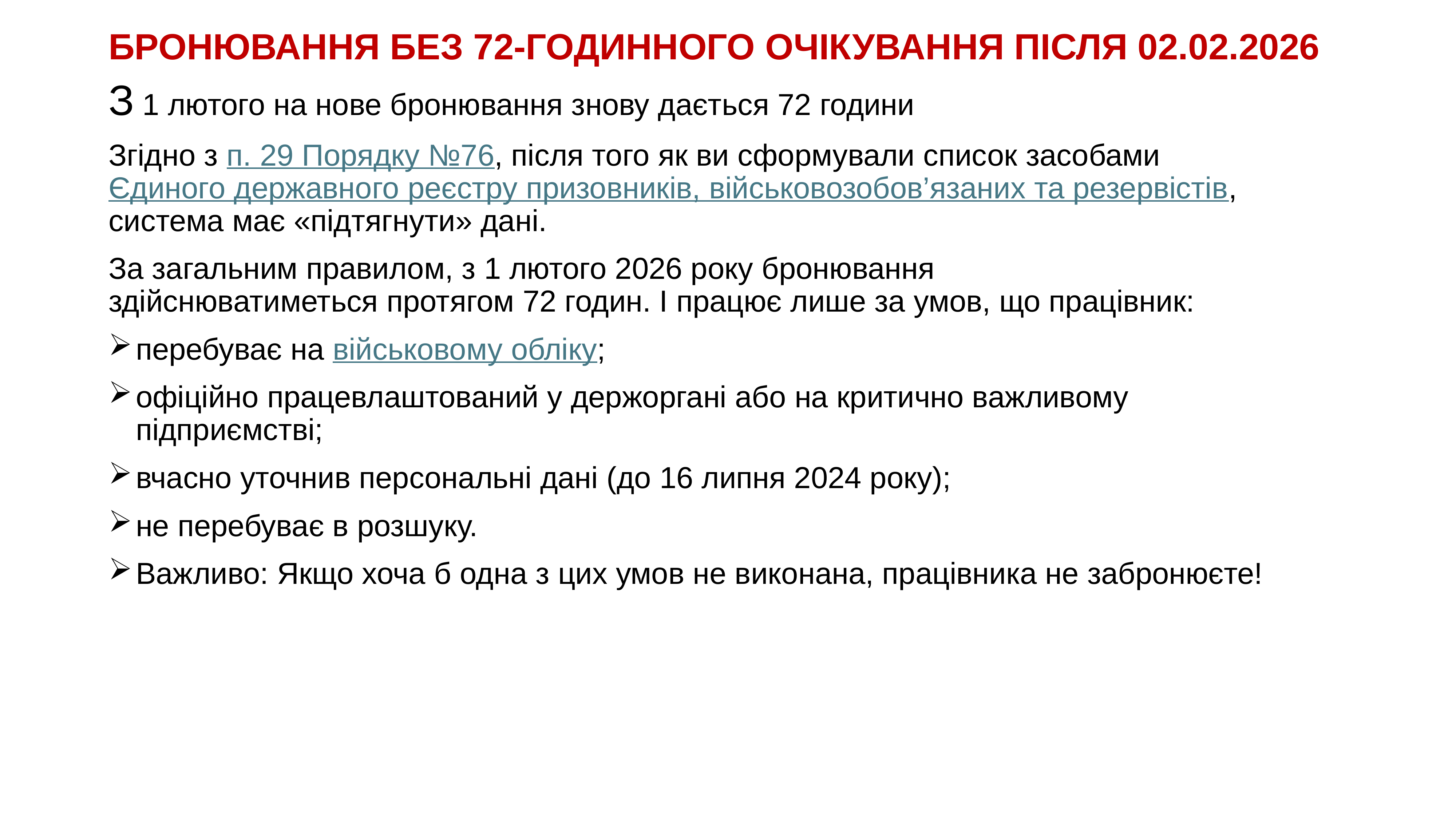

# БРОНЮВАННЯ БЕЗ 72-ГОДИННОГО ОЧІКУВАННЯ ПІСЛЯ 02.02.2026
З 1 лютого на нове бронювання знову дається 72 години
Згідно з п. 29 Порядку №76, після того як ви сформували список засобами Єдиного державного реєстру призовників, військовозобов’язаних та резервістів, система має «підтягнути» дані.
За загальним правилом, з 1 лютого 2026 року бронювання здійснюватиметься протягом 72 годин. І працює лише за умов, що працівник:
перебуває на військовому обліку;
офіційно працевлаштований у держоргані або на критично важливому підприємстві;
вчасно уточнив персональні дані (до 16 липня 2024 року);
не перебуває в розшуку.
Важливо: Якщо хоча б одна з цих умов не виконана, працівника не забронюєте!

KAZNACHEI
15